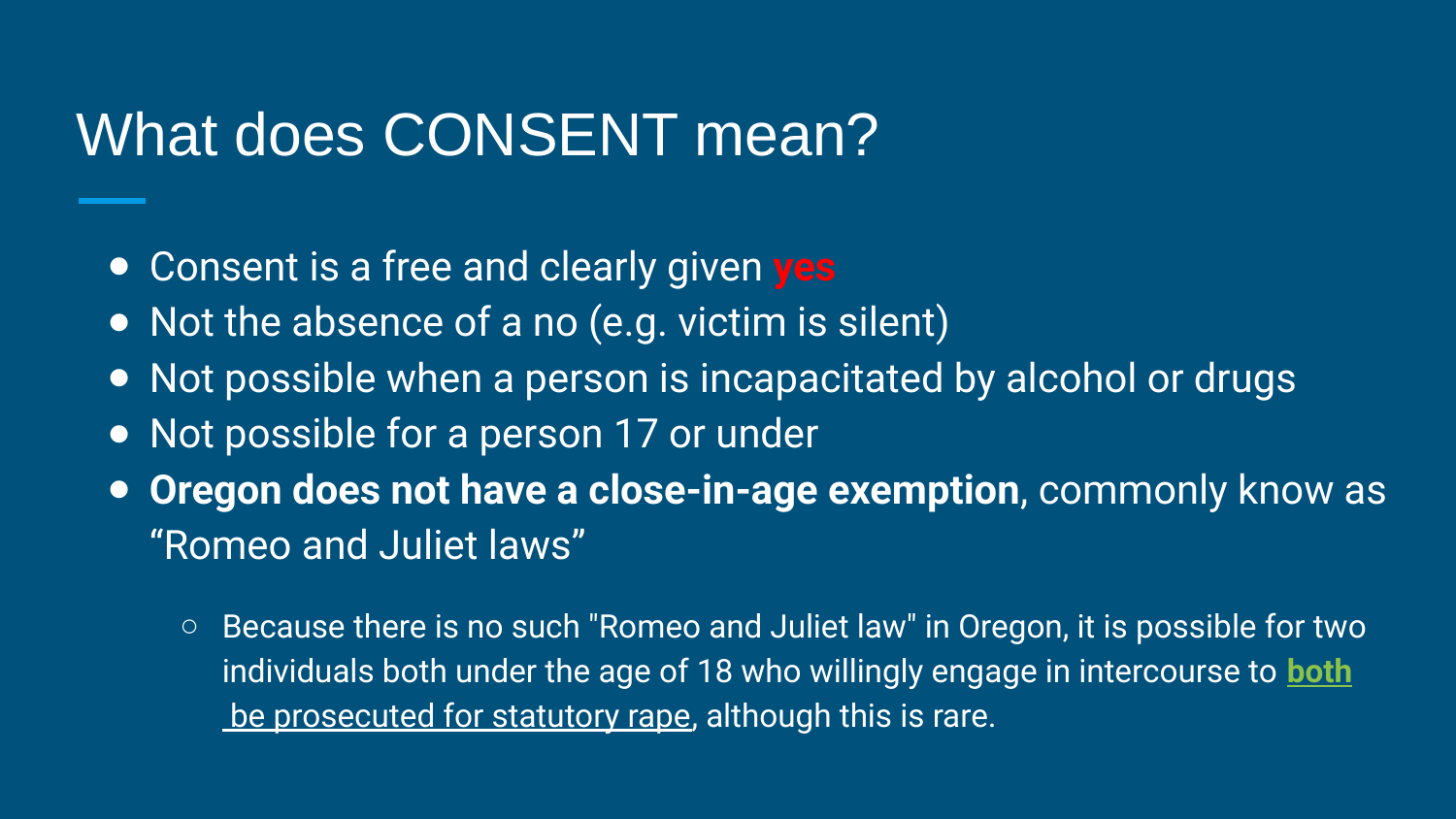

# What does CONSENT mean?
Consent is a free and clearly given yes
Not the absence of a no (e.g. victim is silent)
Not possible when a person is incapacitated by alcohol or drugs
Not possible for a person 17 or under
Oregon does not have a close-in-age exemption, commonly know as “Romeo and Juliet laws”
Because there is no such "Romeo and Juliet law" in Oregon, it is possible for two individuals both under the age of 18 who willingly engage in intercourse to both be prosecuted for statutory rape, although this is rare.